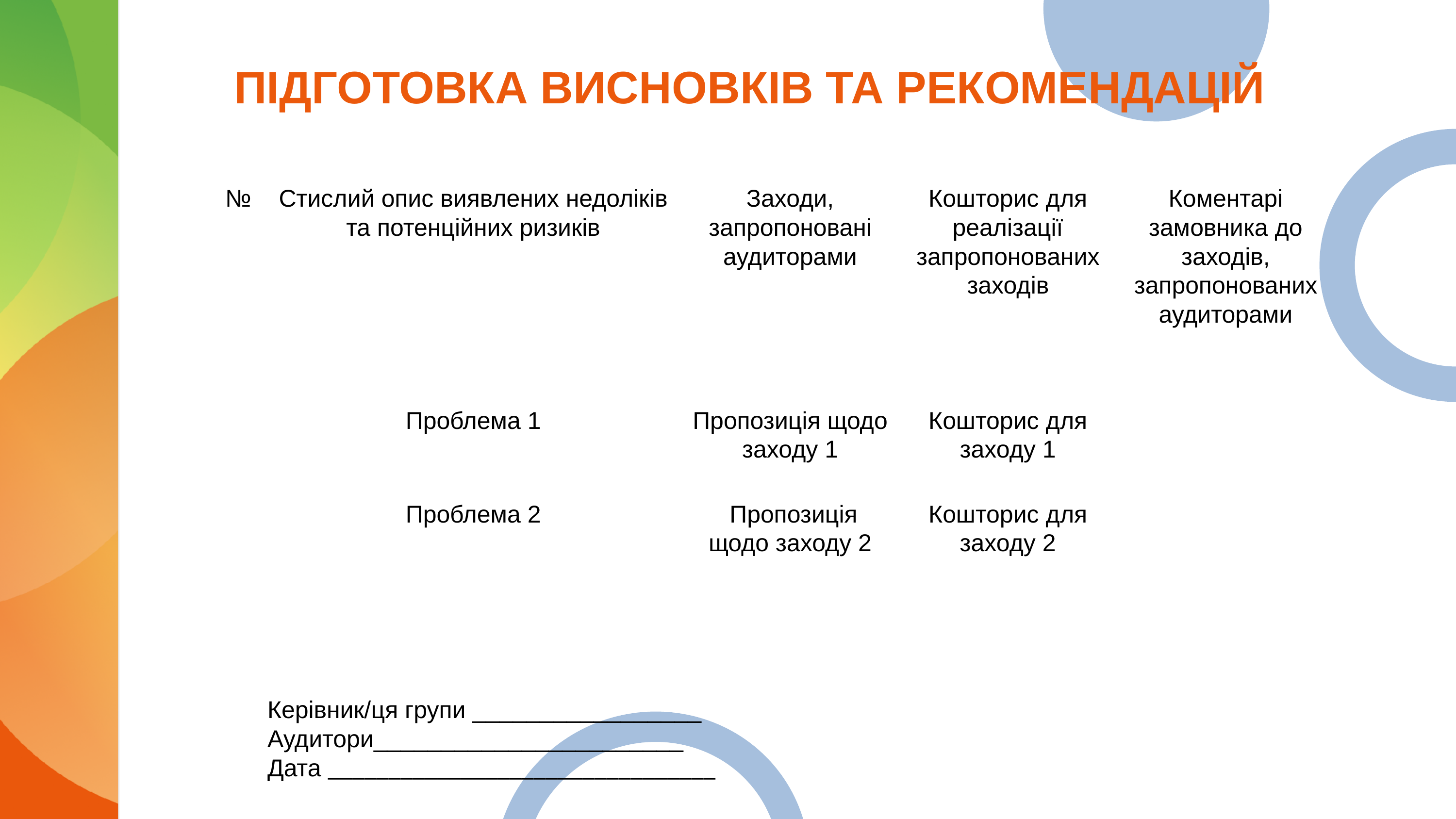

# ПІДГОТОВКА ВИСНОВКІВ ТА РЕКОМЕНДАЦІЙ

Керівник/ця групи _________________
Аудитори_______________________
Дата ________________________________
| № | Стислий опис виявлених недоліків та потенційних ризиків | Заходи, запропоновані аудиторами | Кошторис для реалізації запропонованих заходів | Коментарі замовника до заходів, запропонованих аудиторами |
| --- | --- | --- | --- | --- |
|  |  |  |  |  |
|  | Проблема 1 | Пропозиція щодо заходу 1 | Кошторис для заходу 1 |  |
|  | Проблема 2 | Пропозиція щодо заходу 2 | Кошторис для заходу 2 |  |
|  |  |  |  |  |